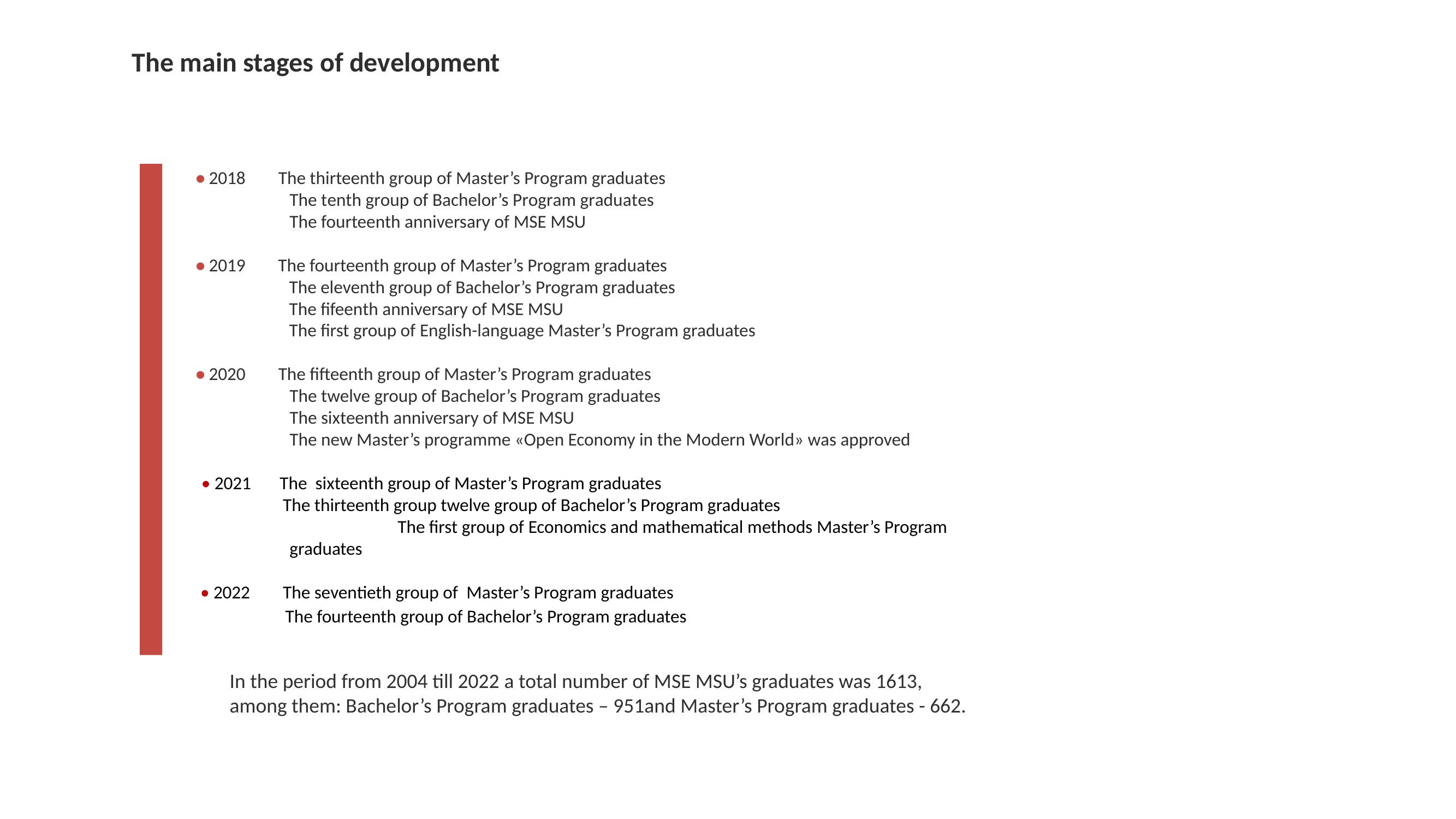

# The main stages of development

• 2018        The thirteenth group of Master’s Program graduates
The tenth group of Bachelor’s Program graduates
The fourteenth anniversary of MSE MSU

• 2019        The fourteenth group of Master’s Program graduates
The eleventh group of Bachelor’s Program graduates
The fifeenth anniversary of MSE MSU
The first group of English-language Master’s Program graduates

• 2020        The fifteenth group of Master’s Program graduates
The twelve group of Bachelor’s Program graduates
The sixteenth anniversary of MSE MSU
The new Master’s programme «Open Economy in the Modern World» was approved

• 2021       The  sixteenth group of Master’s Program graduates
             The thirteenth group twelve group of Bachelor’s Program graduates
The first group of Economics and mathematical methods Master’s Program graduates

• 2022        The seventieth group of  Master’s Program graduates
            The fourteenth group of Bachelor’s Program graduates

In the period from 2004 till 2022 a total number of MSE MSU’s graduates was 1613,
among them: Bachelor’s Program graduates – 951and Master’s Program graduates - 662.